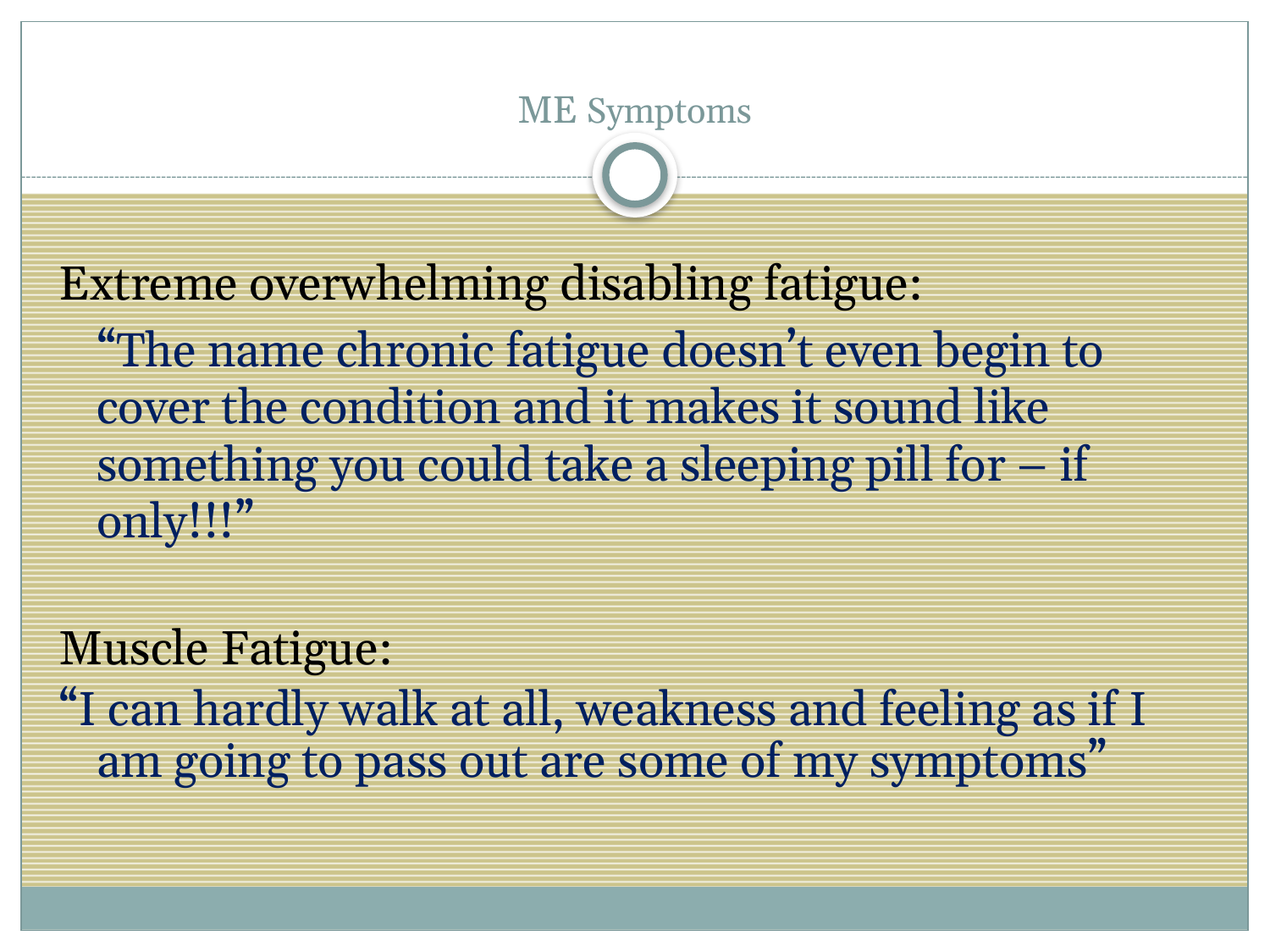

# ME Symptoms
Extreme overwhelming disabling fatigue:
	“The name chronic fatigue doesn’t even begin to cover the condition and it makes it sound like something you could take a sleeping pill for – if only!!!”

Muscle Fatigue:
“I can hardly walk at all, weakness and feeling as if I am going to pass out are some of my symptoms”